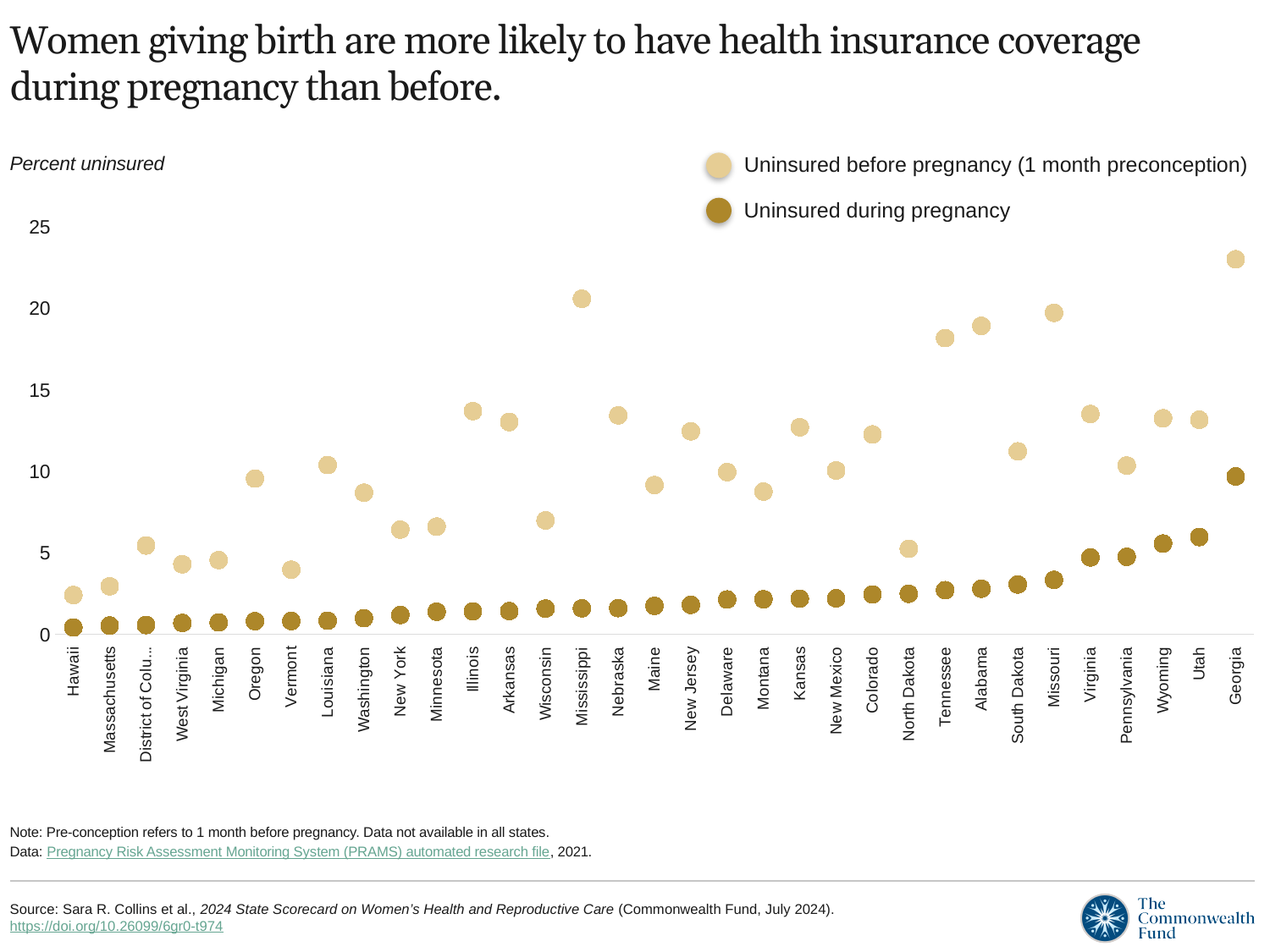

# Women giving birth are more likely to have health insurance coverage during pregnancy than before.
Uninsured before pregnancy (1 month preconception)

Uninsured during pregnancy

Percent uninsured

### Chart

| Category | Uninsured pre-conception | Uninsured during pregnancy |
|---|---|---|
| Hawaii | 2.4 | 0.41 |
| Massachusetts | 2.94 | 0.53 |
| District of Columbia | 5.44 | 0.56 |
| West Virginia | 4.29 | 0.69 |
| Michigan | 4.55 | 0.72 |
| Oregon | 9.55 | 0.8 |
| Vermont | 3.96 | 0.81 |
| Louisiana | 10.38 | 0.83 |
| Washington | 8.68 | 0.98 |
| New York | 6.42 | 1.18 |
| Minnesota | 6.6 | 1.38 |
| Illinois | 13.69 | 1.4 |
| Arkansas | 13.02 | 1.42 |
| Wisconsin | 6.98 | 1.57 |
| Mississippi | 20.58 | 1.59 |
| Nebraska | 13.43 | 1.6 |
| Maine | 9.15 | 1.74 |
| New Jersey | 12.45 | 1.8 |
| Delaware | 9.95 | 2.13 |
| Montana | 8.75 | 2.14 |
| Kansas | 12.7 | 2.18 |
| New Mexico | 10.05 | 2.2 |
| Colorado | 12.26 | 2.44 |
| North Dakota | 5.24 | 2.48 |
| Tennessee | 18.17 | 2.7 |
| Alabama | 18.92 | 2.79 |
| South Dakota | 11.22 | 3.05 |
| Missouri | 19.72 | 3.33 |
| Virginia | 13.51 | 4.71 |
| Pennsylvania | 10.35 | 4.75 |
| Wyoming | 13.25 | 5.56 |
| Utah | 13.16 | 5.96 |
| Georgia | 23.01 | 9.68 |
Note: Pre-conception refers to 1 month before pregnancy. Data not available in all states.
Data: Pregnancy Risk Assessment Monitoring System (PRAMS) automated research file, 2021.